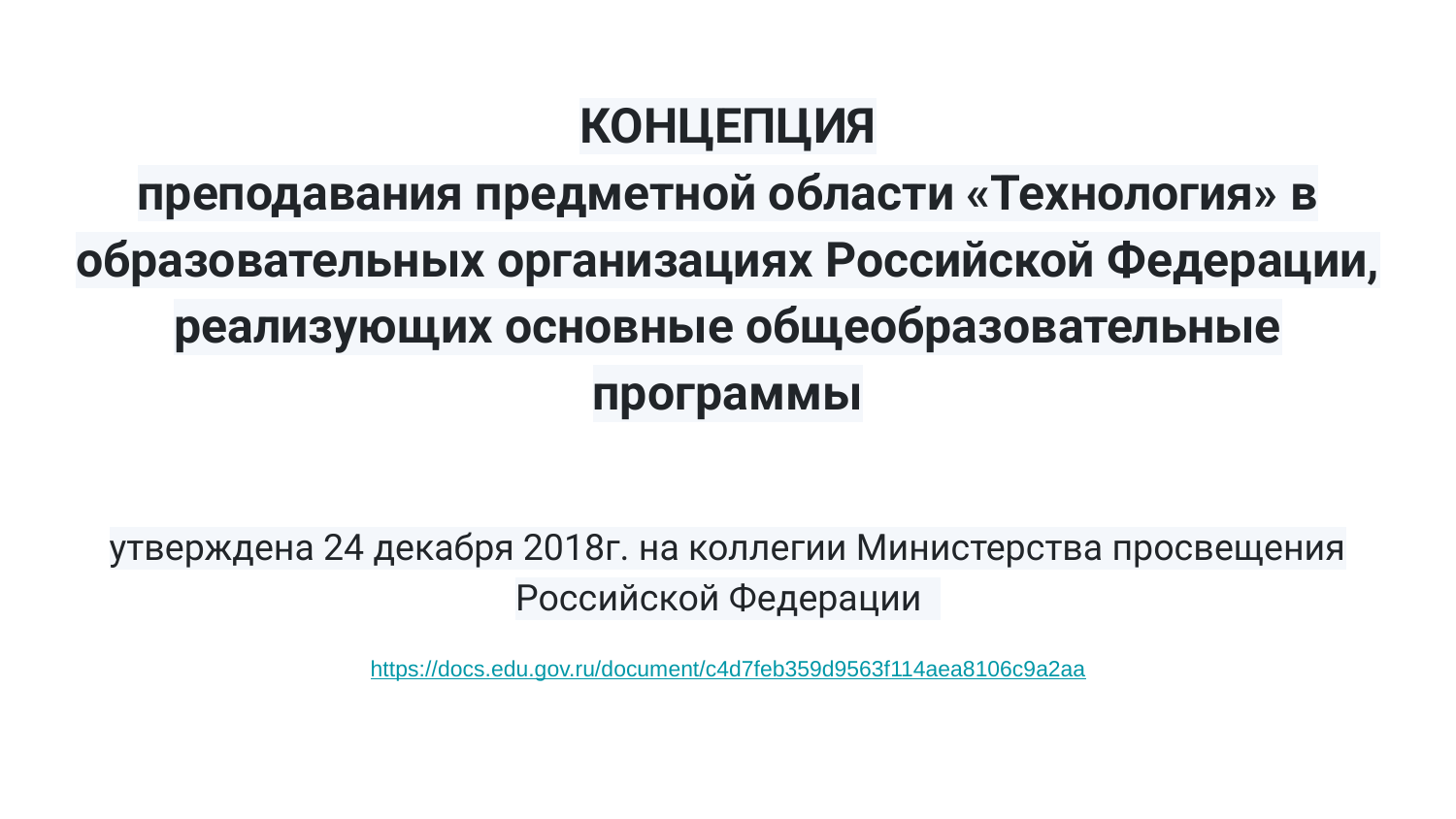

# КОНЦЕПЦИЯ
преподавания предметной области «Технология» в образовательных организациях Российской Федерации, реализующих основные общеобразовательные программы

утверждена 24 декабря 2018г. на коллегии Министерства просвещения Российской Федерации
https://docs.edu.gov.ru/document/c4d7feb359d9563f114aea8106c9a2aa